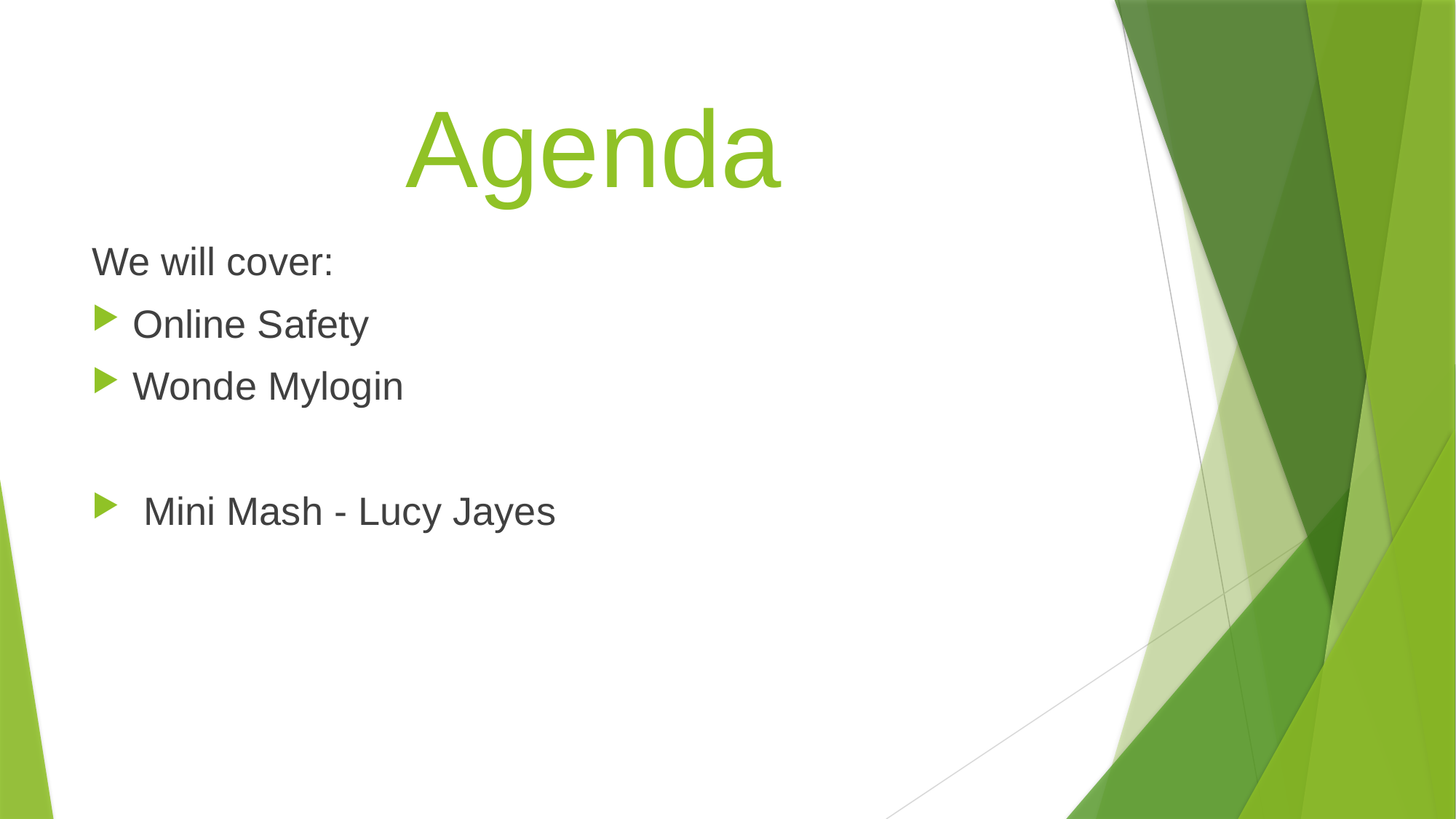

# Agenda
We will cover:
Online Safety
Wonde Mylogin

 Mini Mash - Lucy Jayes